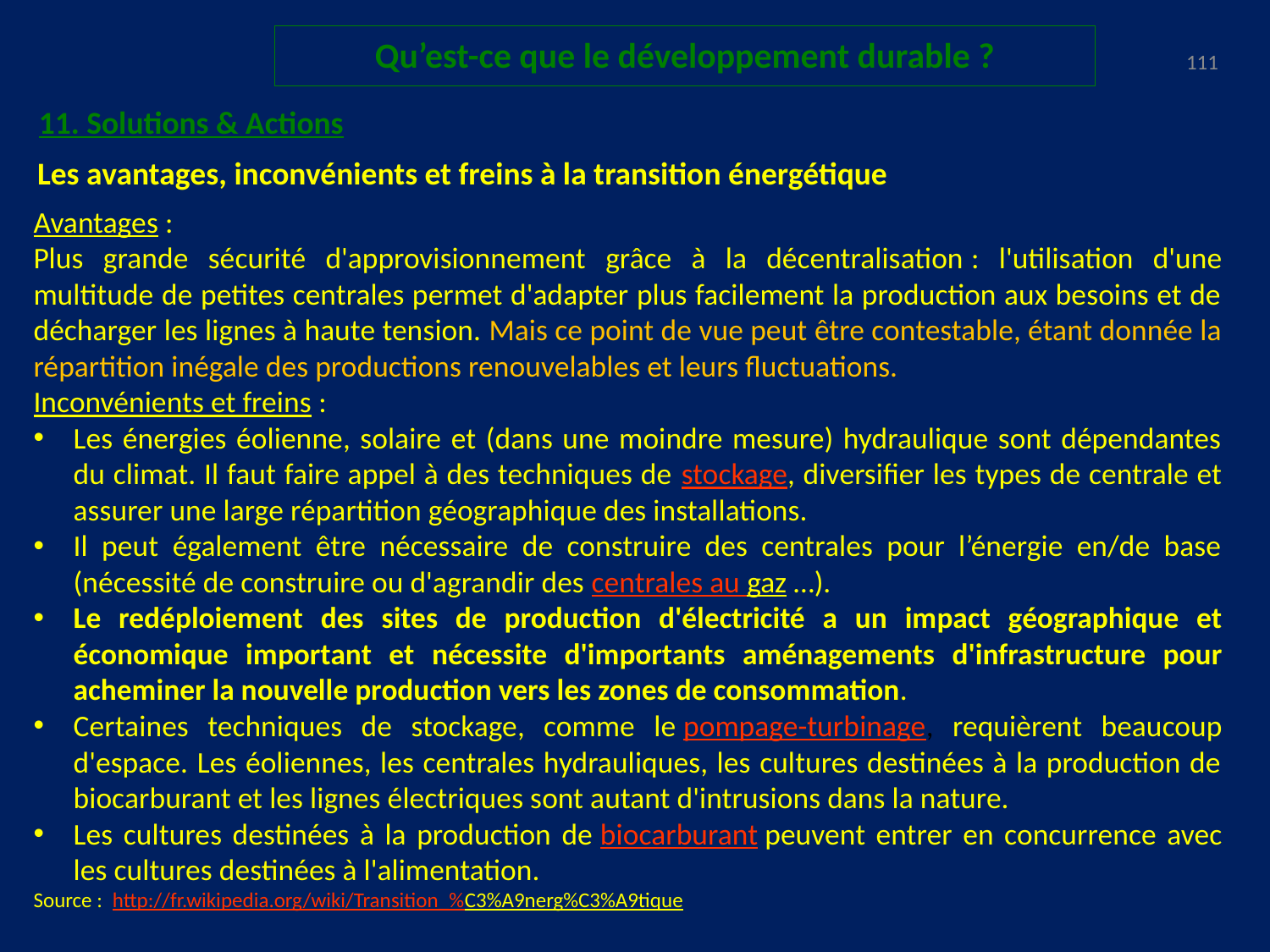

Qu’est-ce que le développement durable ?
111
11. Solutions & Actions
Les avantages, inconvénients et freins à la transition énergétique
Avantages :
Plus grande sécurité d'approvisionnement grâce à la décentralisation : l'utilisation d'une multitude de petites centrales permet d'adapter plus facilement la production aux besoins et de décharger les lignes à haute tension. Mais ce point de vue peut être contestable, étant donnée la répartition inégale des productions renouvelables et leurs fluctuations.
Inconvénients et freins :
Les énergies éolienne, solaire et (dans une moindre mesure) hydraulique sont dépendantes du climat. Il faut faire appel à des techniques de stockage, diversifier les types de centrale et assurer une large répartition géographique des installations.
Il peut également être nécessaire de construire des centrales pour l’énergie en/de base (nécessité de construire ou d'agrandir des centrales au gaz …).
Le redéploiement des sites de production d'électricité a un impact géographique et économique important et nécessite d'importants aménagements d'infrastructure pour acheminer la nouvelle production vers les zones de consommation.
Certaines techniques de stockage, comme le pompage-turbinage, requièrent beaucoup d'espace. Les éoliennes, les centrales hydrauliques, les cultures destinées à la production de biocarburant et les lignes électriques sont autant d'intrusions dans la nature.
Les cultures destinées à la production de biocarburant peuvent entrer en concurrence avec les cultures destinées à l'alimentation.
Source :  http://fr.wikipedia.org/wiki/Transition_%C3%A9nerg%C3%A9tique